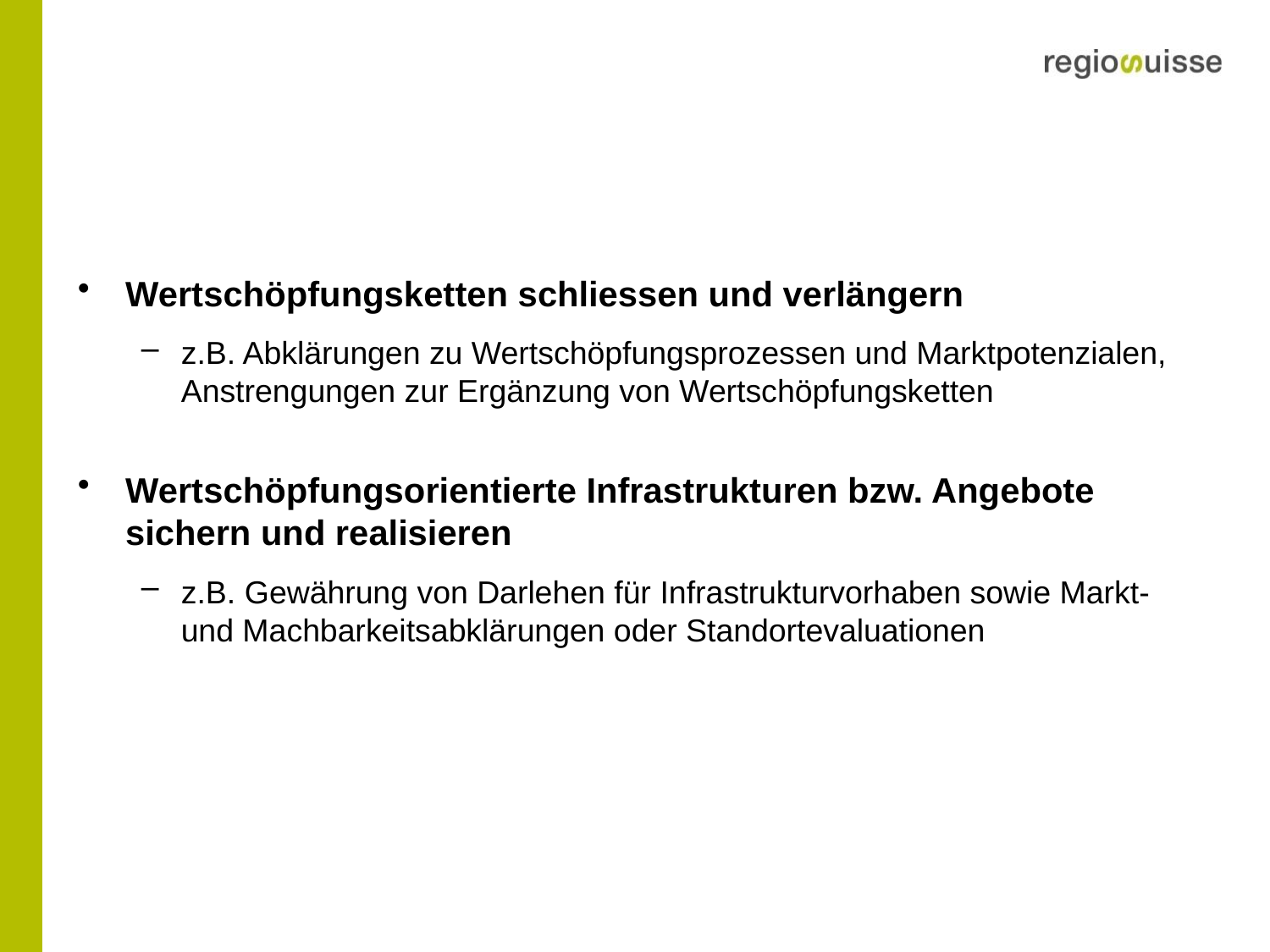

#
Wertschöpfungsketten schliessen und verlängern
z.B. Abklärungen zu Wertschöpfungsprozessen und Marktpotenzialen, Anstrengungen zur Ergänzung von Wertschöpfungsketten
Wertschöpfungsorientierte Infrastrukturen bzw. Angebote sichern und realisieren
z.B. Gewährung von Darlehen für Infrastrukturvorhaben sowie Markt- und Machbarkeitsabklärungen oder Standortevaluationen